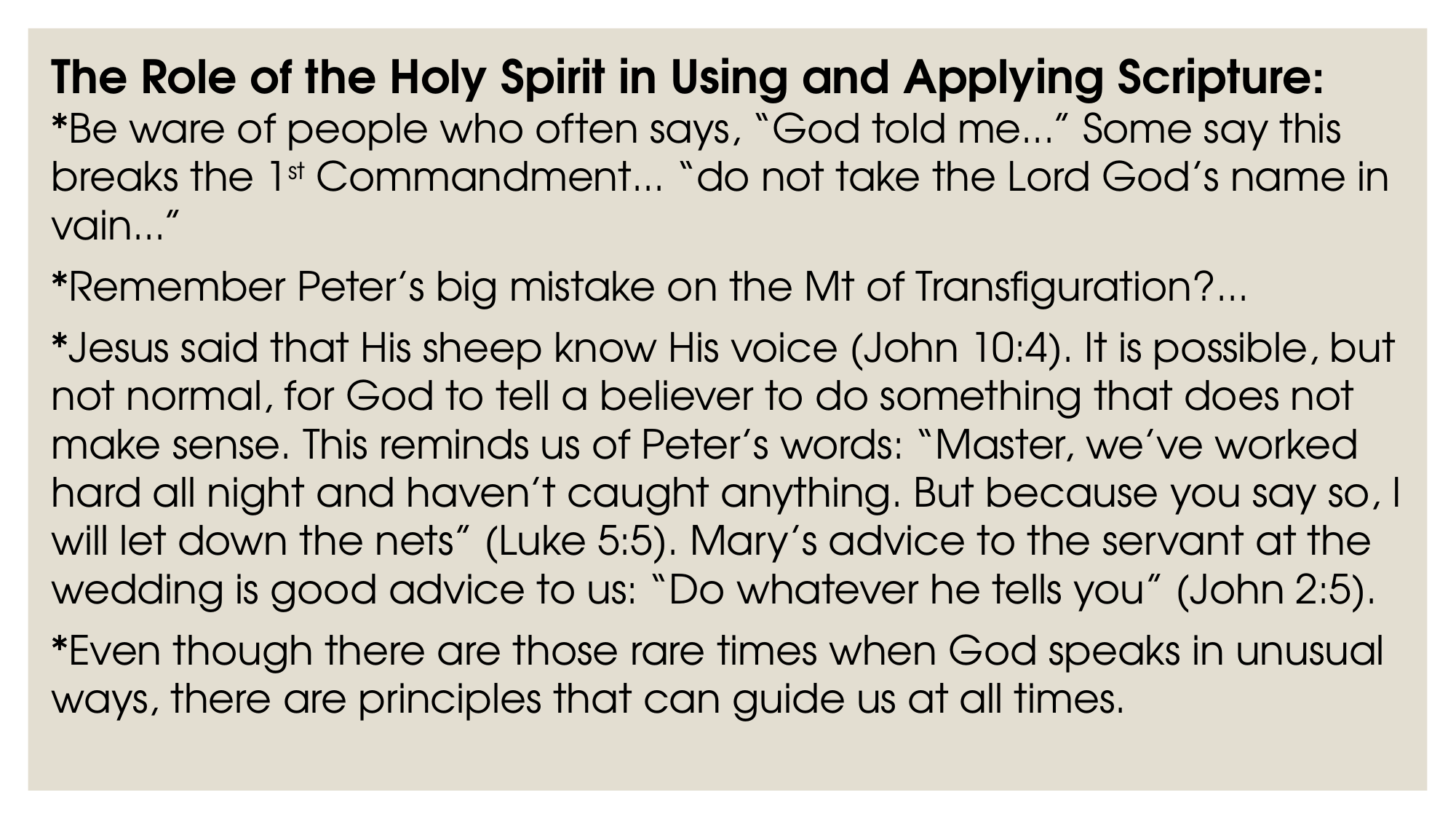

The Role of the Holy Spirit in Using and Applying Scripture:
*Be ware of people who often says, “God told me...” Some say this breaks the 1st Commandment... “do not take the Lord God’s name in vain...”
*Remember Peter’s big mistake on the Mt of Transfiguration?...
*Jesus said that His sheep know His voice (John 10:4). It is possible, but not normal, for God to tell a believer to do something that does not make sense. This reminds us of Peter’s words: “Master, we’ve worked hard all night and haven’t caught anything. But because you say so, I will let down the nets” (Luke 5:5). Mary’s advice to the servant at the wedding is good advice to us: “Do whatever he tells you” (John 2:5).
*Even though there are those rare times when God speaks in unusual ways, there are principles that can guide us at all times.